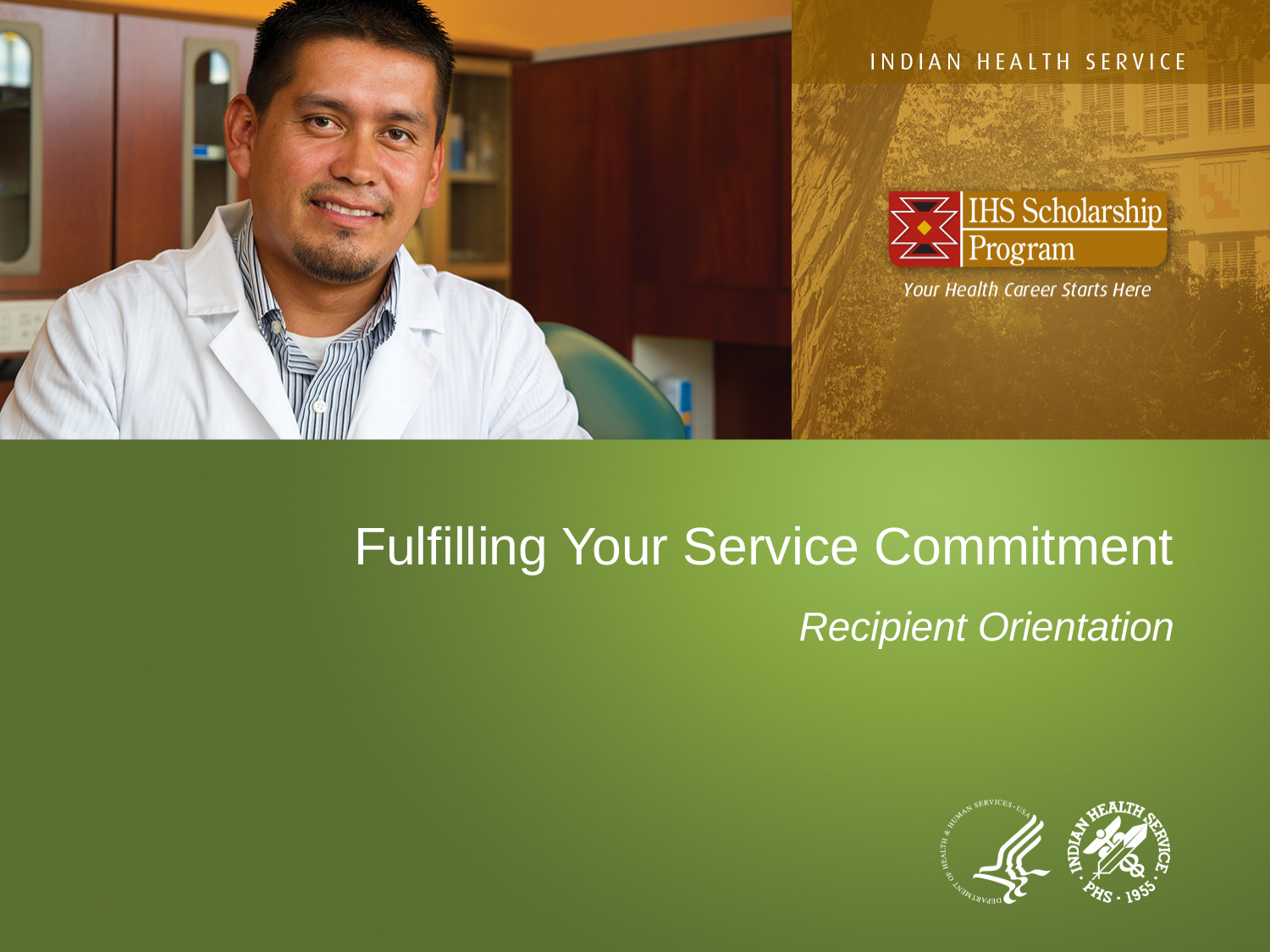

# Fulfilling Your Service Commitment
Recipient Orientation